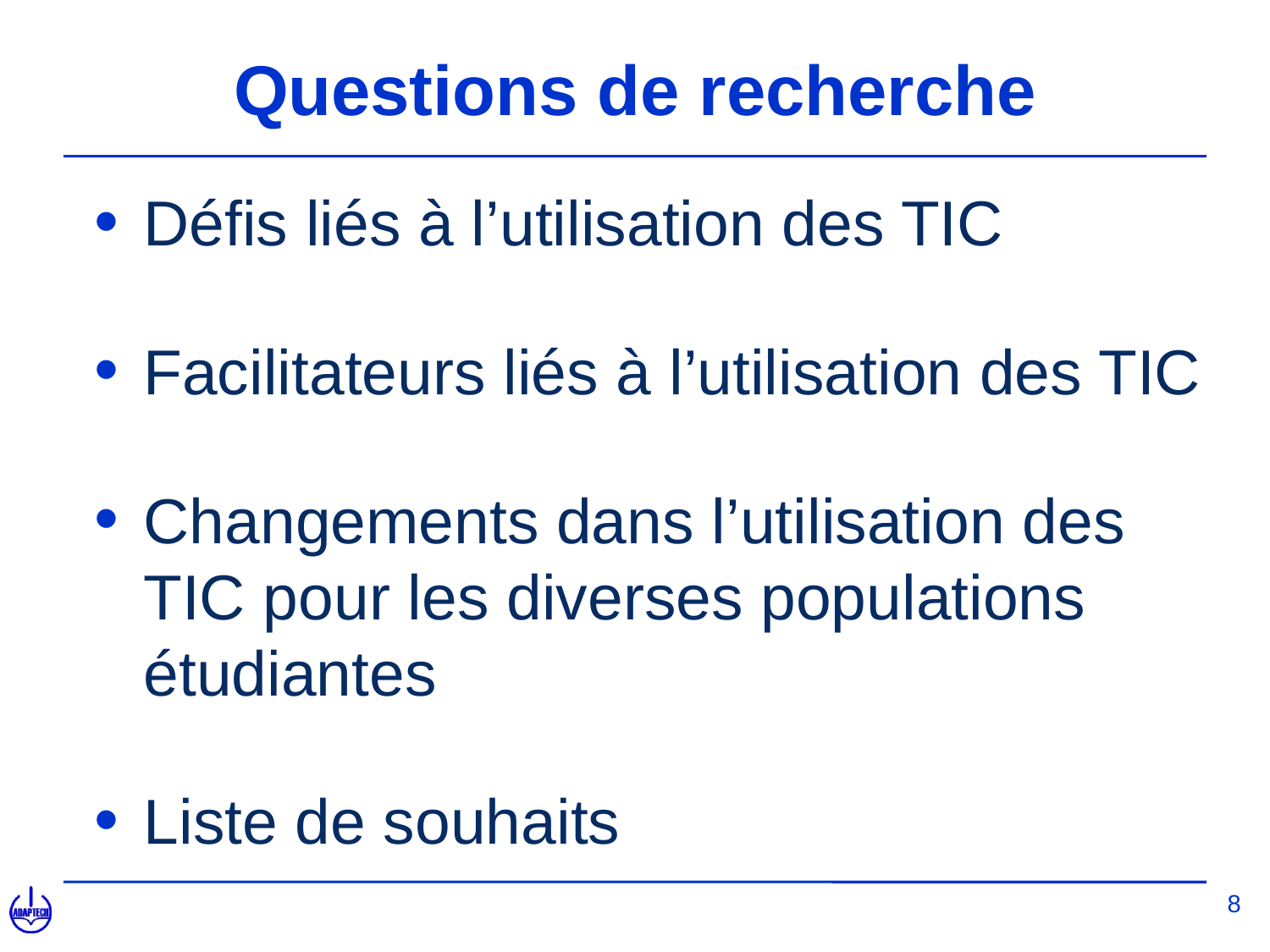

# Questions de recherche
Défis liés à l’utilisation des TIC

Facilitateurs liés à l’utilisation des TIC

Changements dans l’utilisation des TIC pour les diverses populations étudiantes

Liste de souhaits

8